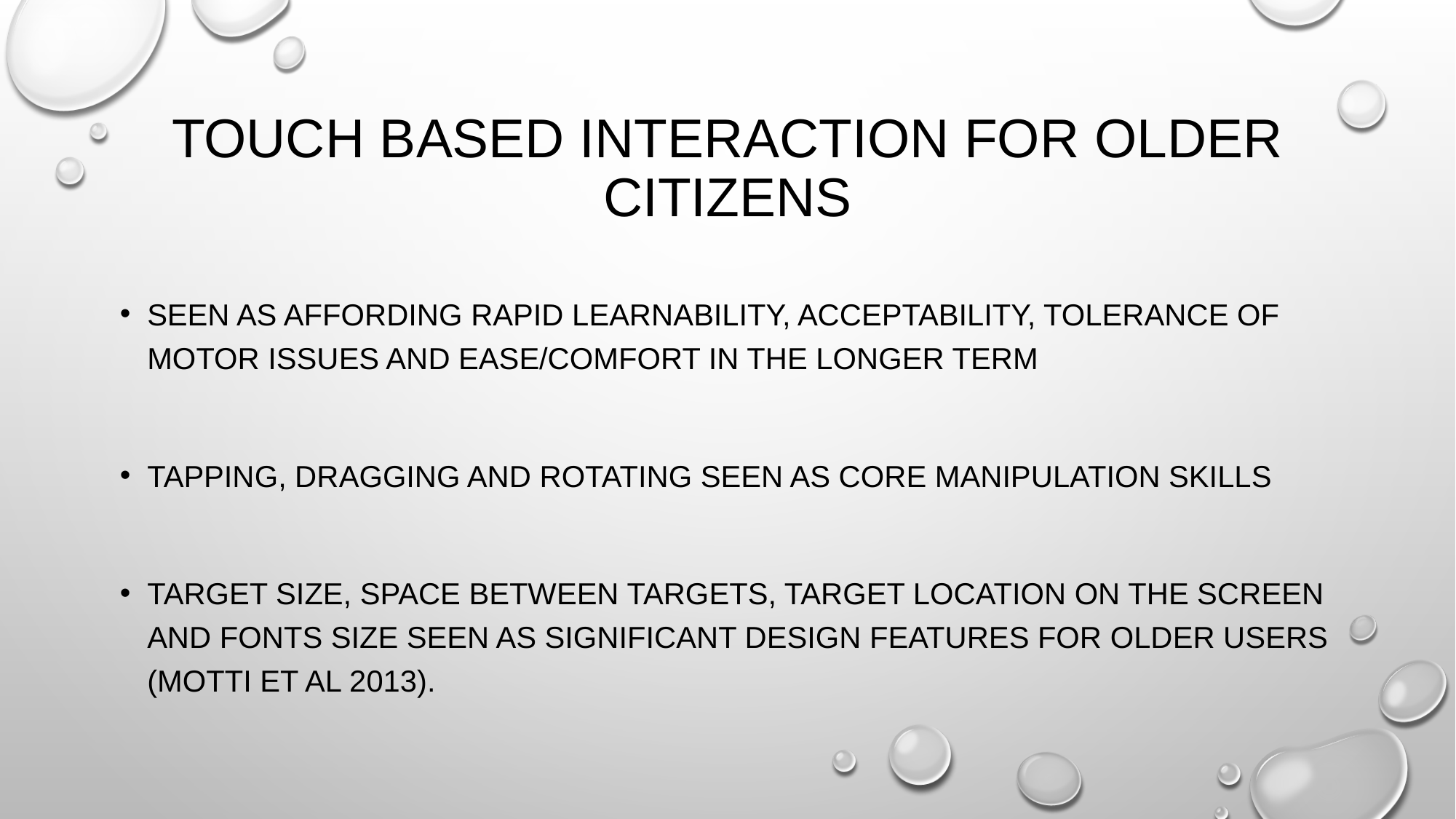

# Touch Based Interaction for Older Citizens
Seen as affording Rapid learnability, acceptability, tolerance of motor issues and ease/comfort in the longer term

Tapping, dragging and rotating seen as core manipulation skills

Target size, space between targets, target location on the screen and fonts size seen as significant design features for older users (motti et al 2013).